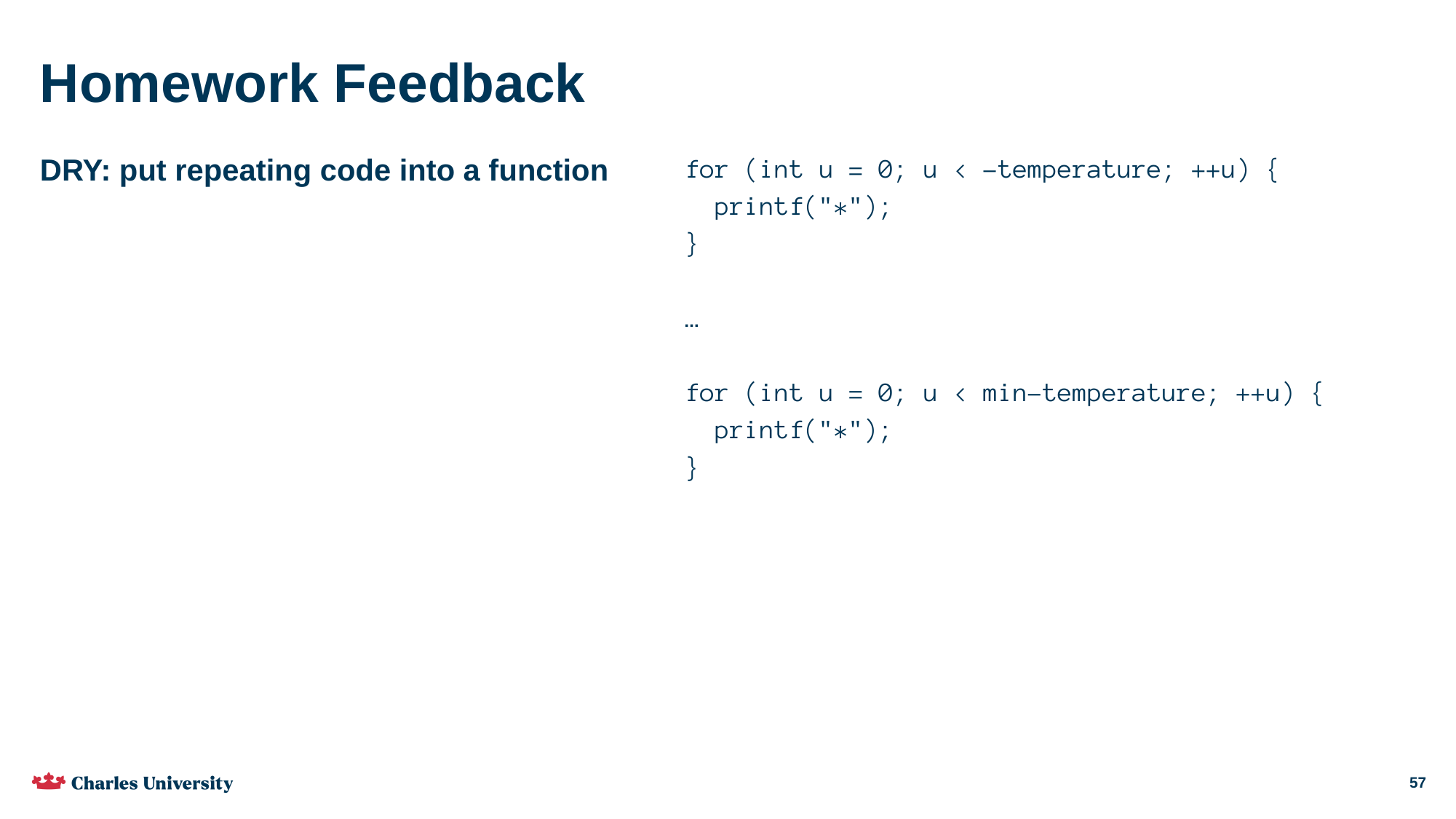

# Homework Feedback
DRY: put repeating code into a function

for (int u = 0; u < -temperature; ++u) {
  printf("*");
}

…

for (int u = 0; u < min-temperature; ++u) {
  printf("*");
}

57